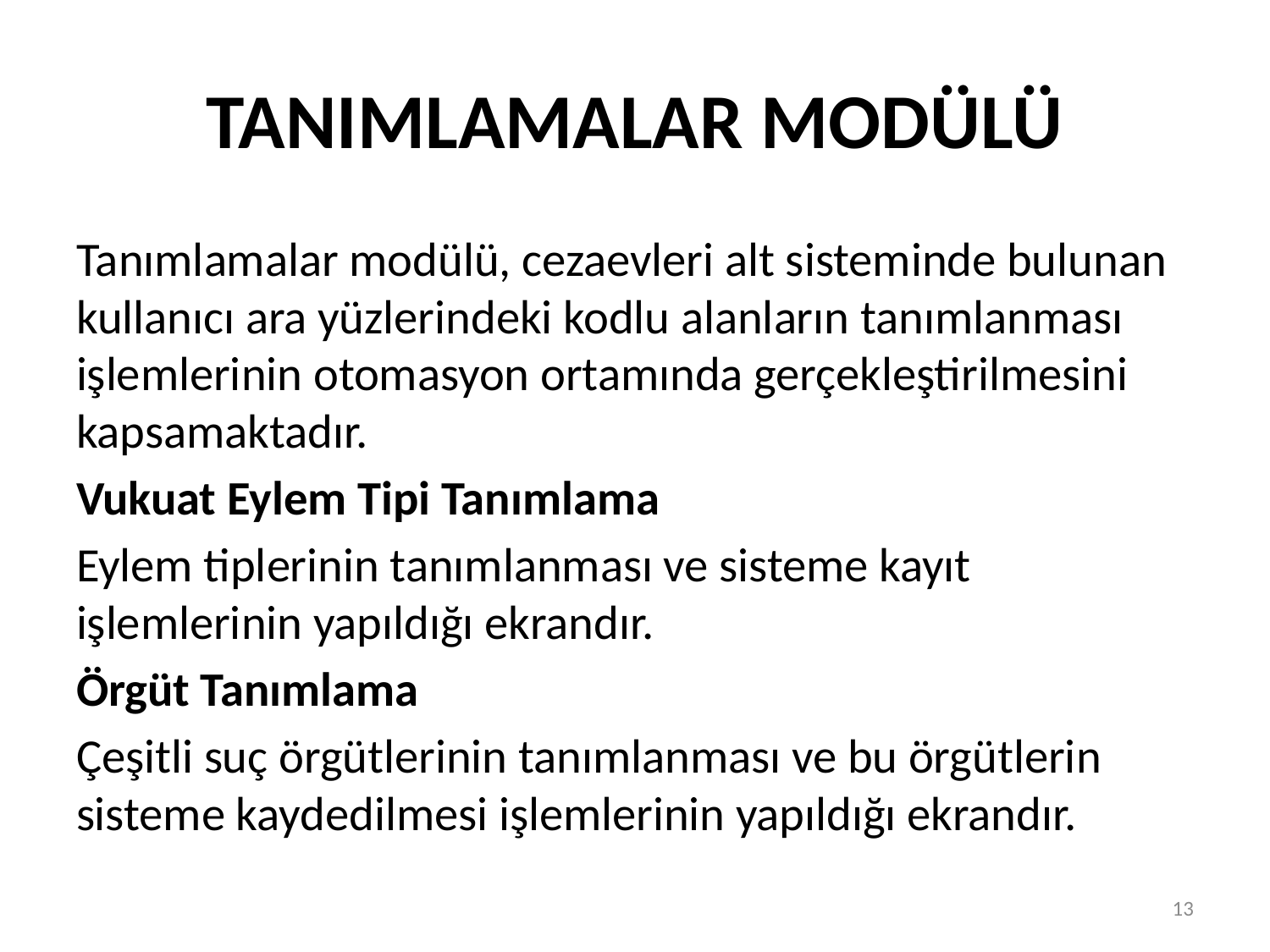

# TANIMLAMALAR MODÜLÜ
Tanımlamalar modülü, cezaevleri alt sisteminde bulunan kullanıcı ara yüzlerindeki kodlu alanların tanımlanması işlemlerinin otomasyon ortamında gerçekleştirilmesini kapsamaktadır.
Vukuat Eylem Tipi Tanımlama
Eylem tiplerinin tanımlanması ve sisteme kayıt işlemlerinin yapıldığı ekrandır.
Örgüt Tanımlama
Çeşitli suç örgütlerinin tanımlanması ve bu örgütlerin sisteme kaydedilmesi işlemlerinin yapıldığı ekrandır.
13